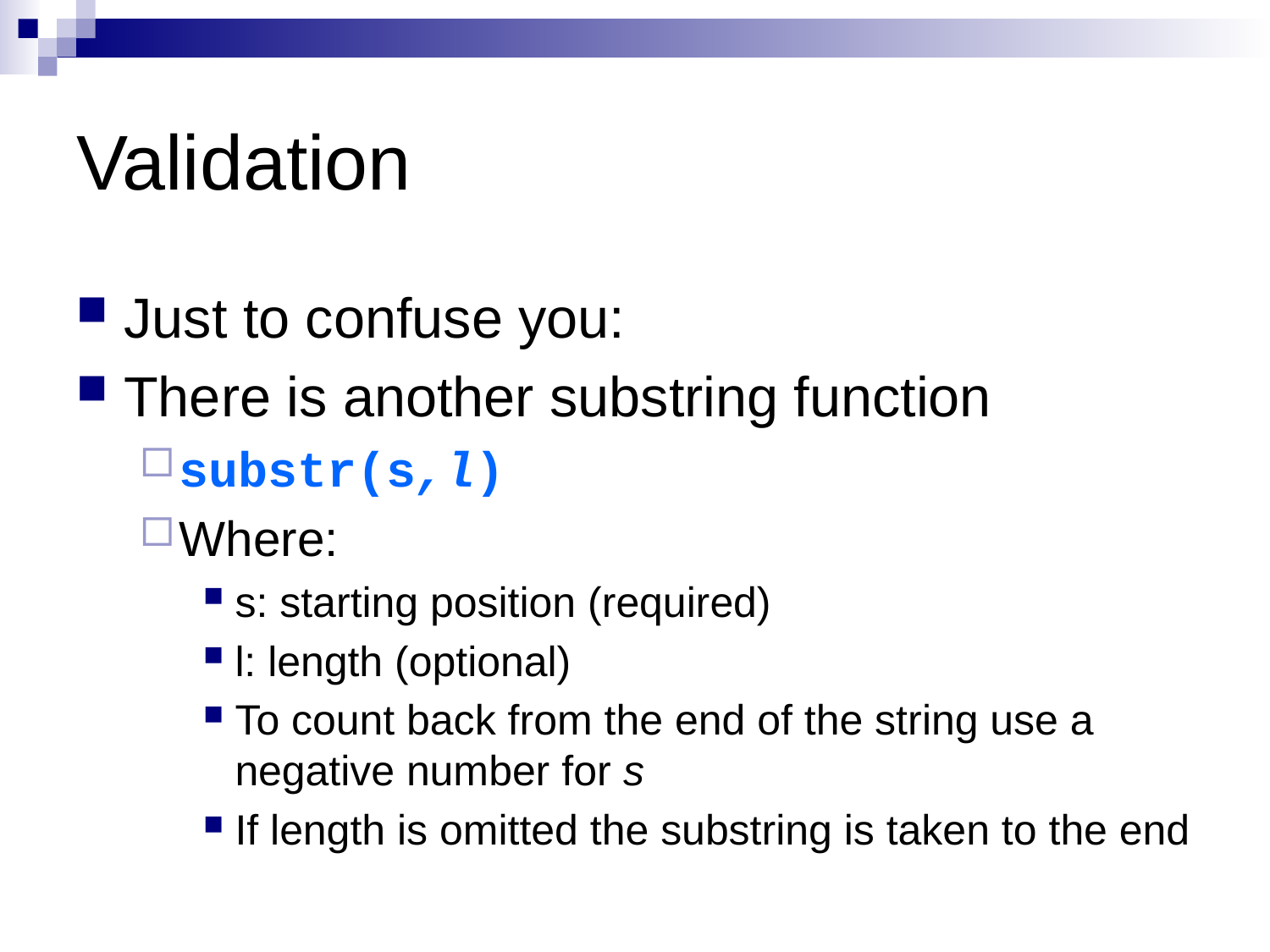

# Validation
Just to confuse you:
There is another substring function
substr(s,l)
Where:
s: starting position (required)
l: length (optional)
To count back from the end of the string use a negative number for s
If length is omitted the substring is taken to the end